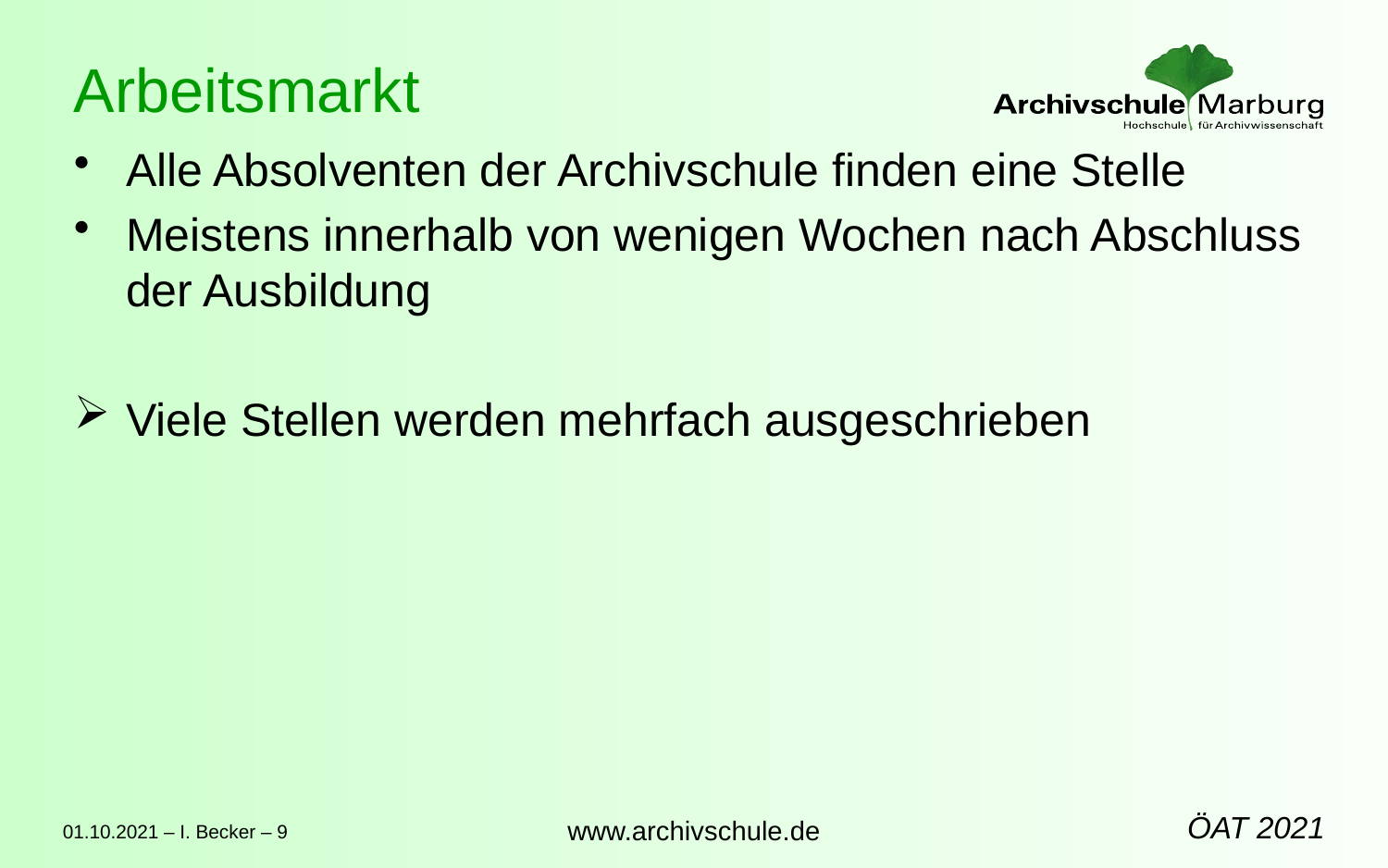

# Arbeitsmarkt
Alle Absolventen der Archivschule finden eine Stelle
Meistens innerhalb von wenigen Wochen nach Abschluss der Ausbildung

Viele Stellen werden mehrfach ausgeschrieben